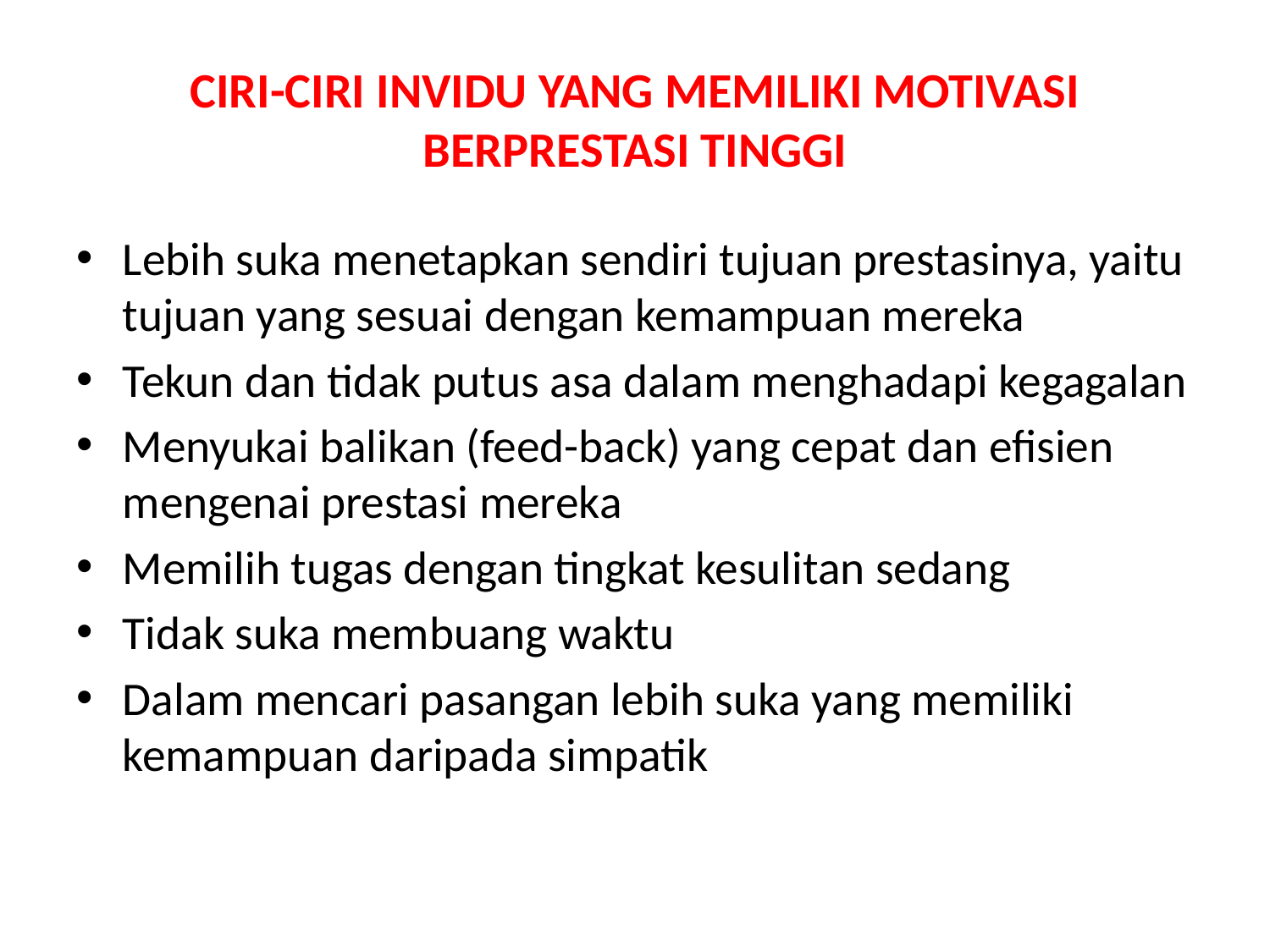

# CIRI-CIRI INVIDU YANG MEMILIKI MOTIVASI BERPRESTASI TINGGI
Lebih suka menetapkan sendiri tujuan prestasinya, yaitu tujuan yang sesuai dengan kemampuan mereka
Tekun dan tidak putus asa dalam menghadapi kegagalan
Menyukai balikan (feed-back) yang cepat dan efisien mengenai prestasi mereka
Memilih tugas dengan tingkat kesulitan sedang
Tidak suka membuang waktu
Dalam mencari pasangan lebih suka yang memiliki kemampuan daripada simpatik